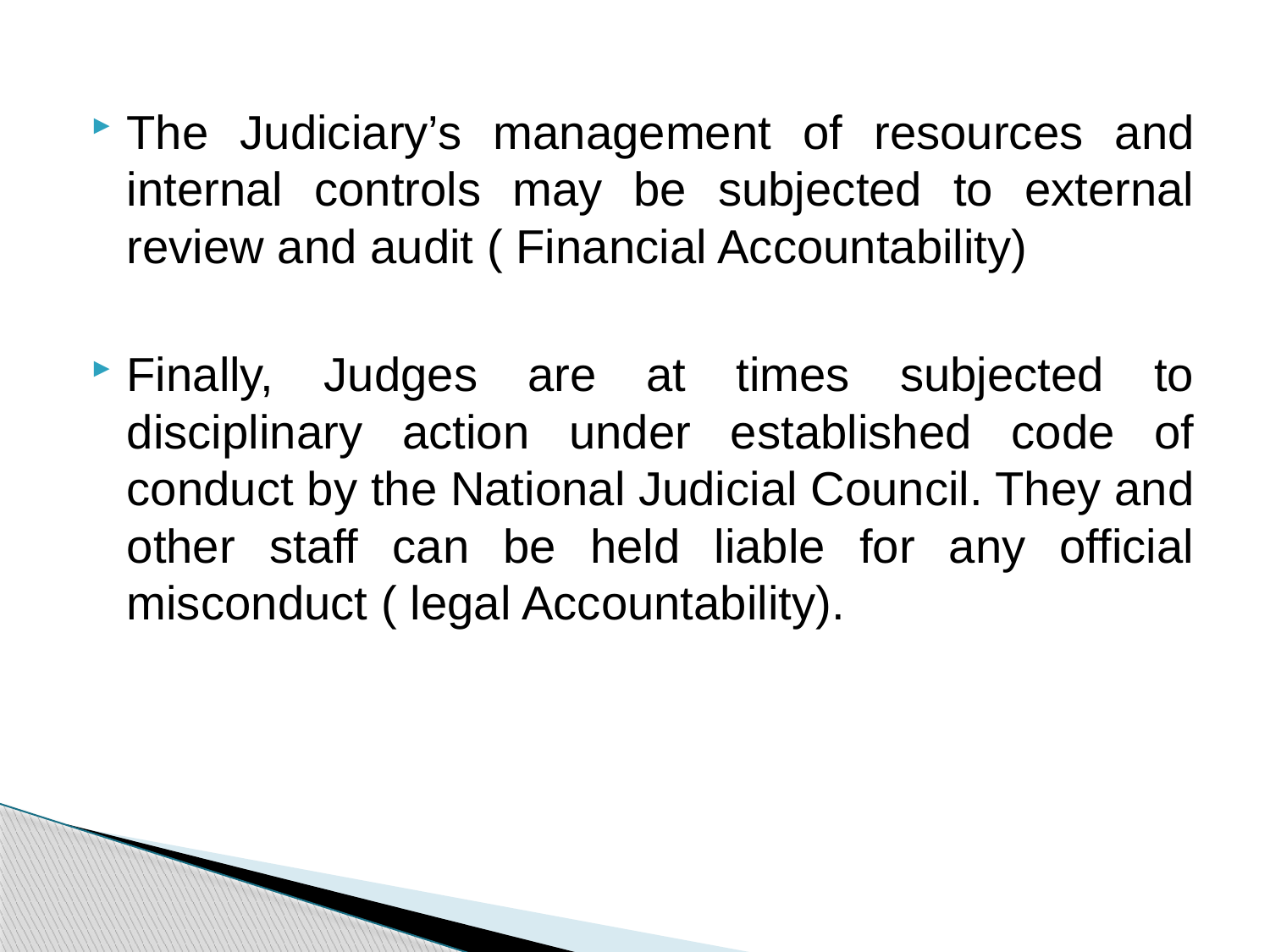

The Judiciary’s management of resources and internal controls may be subjected to external review and audit ( Financial Accountability)

Finally, Judges are at times subjected to disciplinary action under established code of conduct by the National Judicial Council. They and other staff can be held liable for any official misconduct ( legal Accountability).